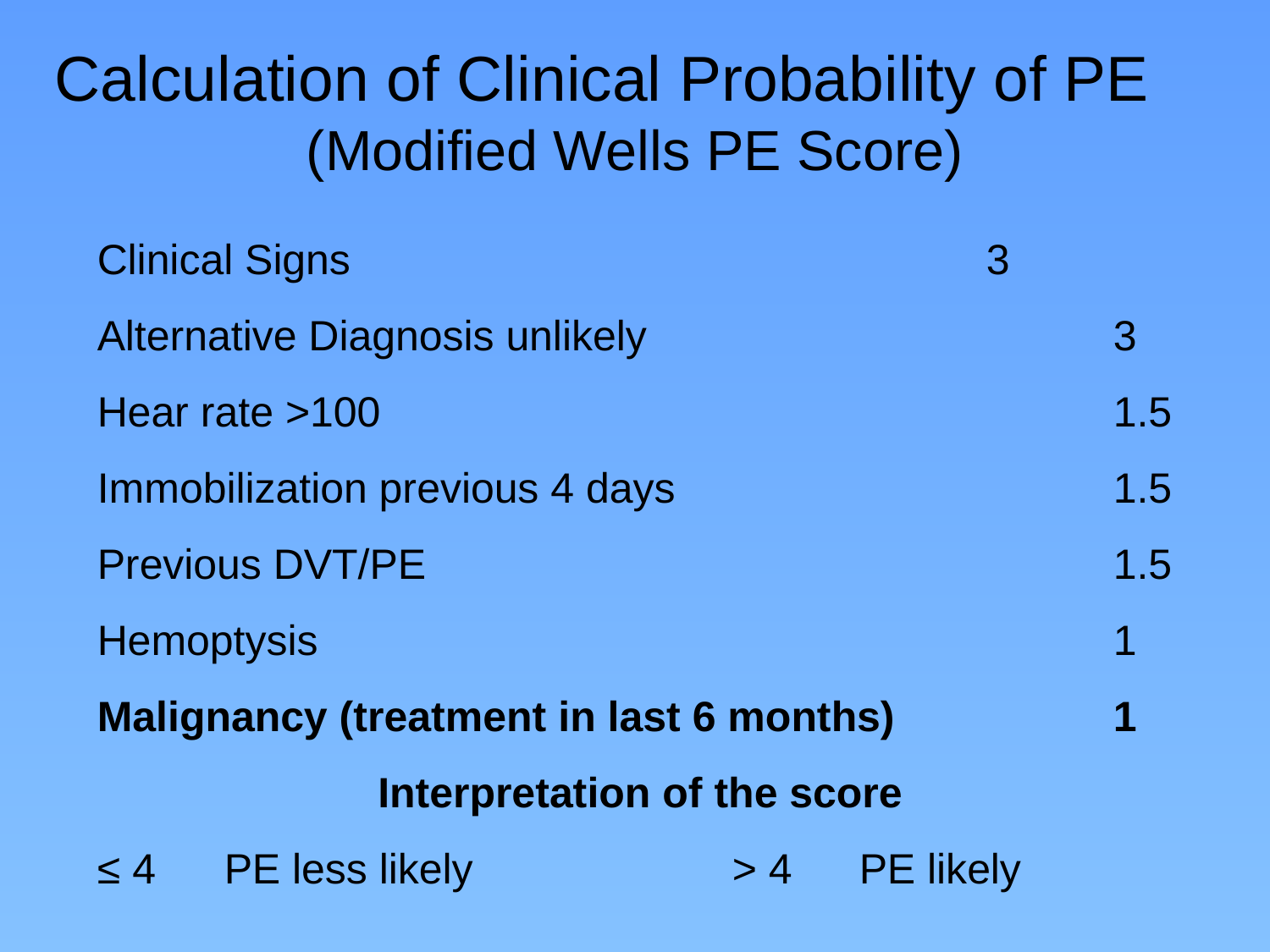

Calculation of Clinical Probability of PE
(Modified Wells PE Score)
Clinical Signs						3
Alternative Diagnosis unlikely				3
Hear rate >100 						1.5
Immobilization previous 4 days				1.5
Previous DVT/PE						1.5
Hemoptysis							1
Malignancy (treatment in last 6 months)		1
Interpretation of the score
≤ 4 	PE less likely			> 4 	PE likely